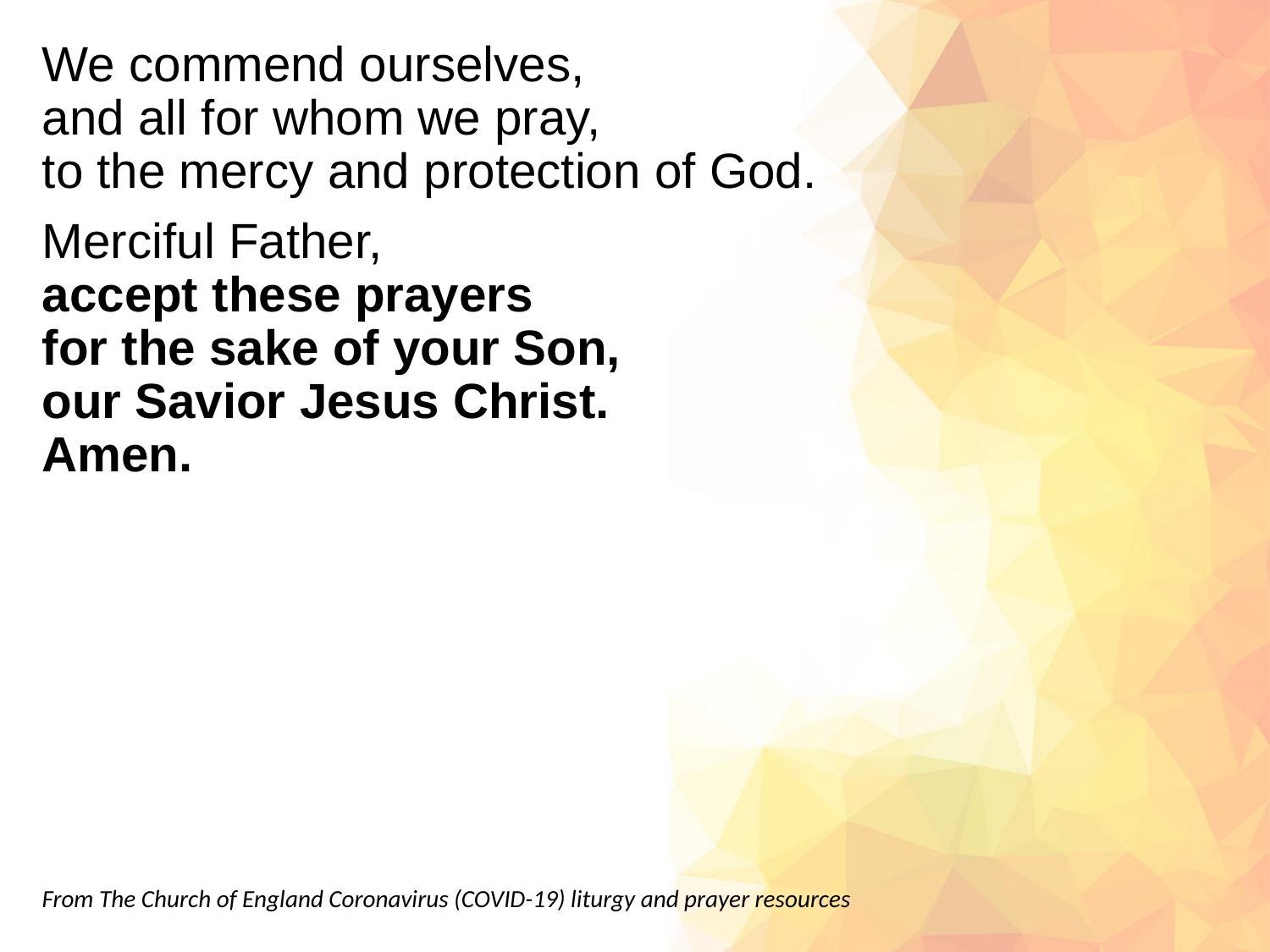

We commend ourselves,
and all for whom we pray,
to the mercy and protection of God.
Merciful Father,
accept these prayers
for the sake of your Son,
our Savior Jesus Christ.
Amen.
From The Church of England Coronavirus (COVID-19) liturgy and prayer resources